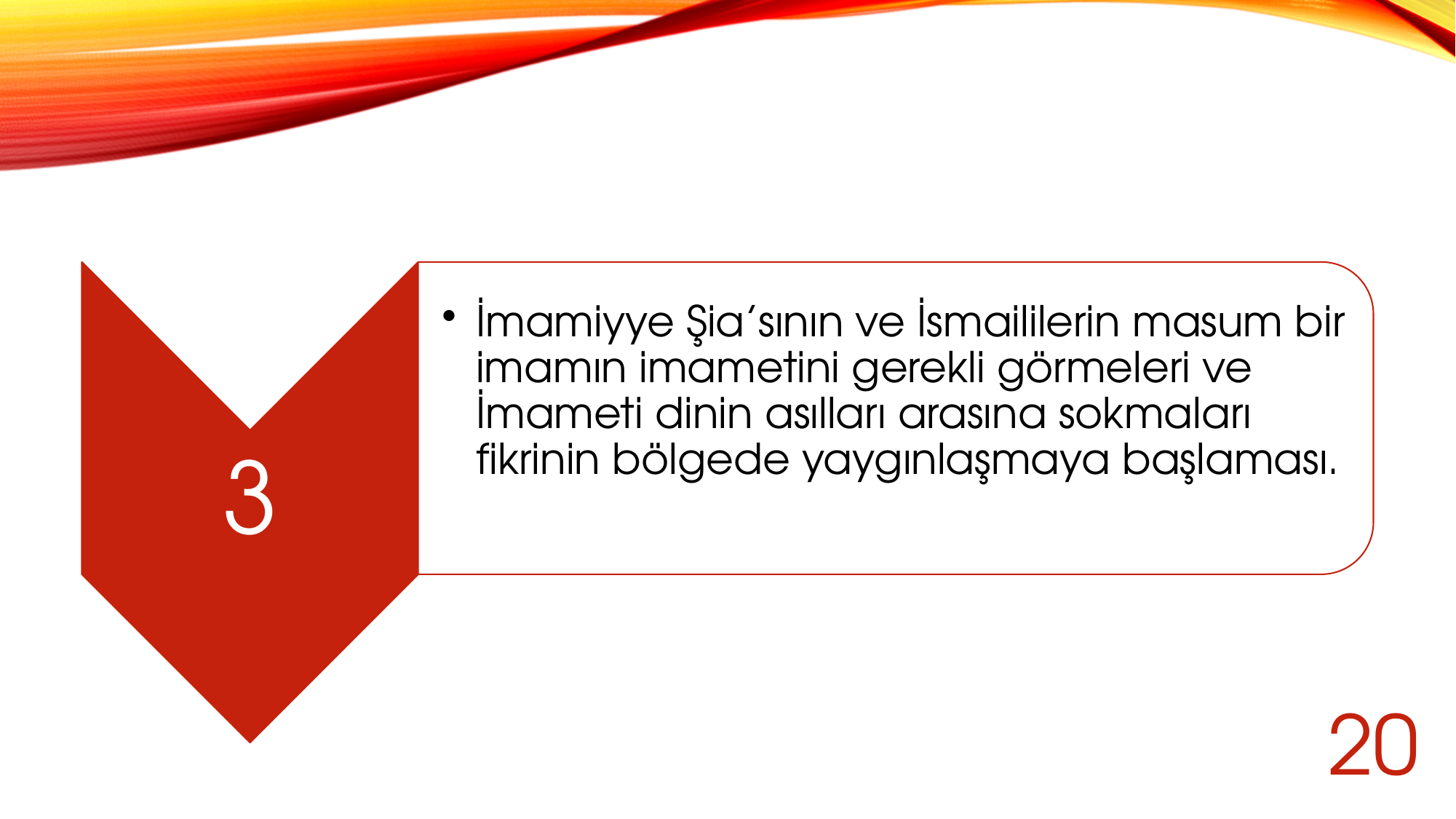

#
3
İmamiyye Şia’sının ve İsmaililerin masum bir imamın imametini gerekli görmeleri ve İmameti dinin asılları arasına sokmaları fikrinin bölgede yaygınlaşmaya başlaması.

20